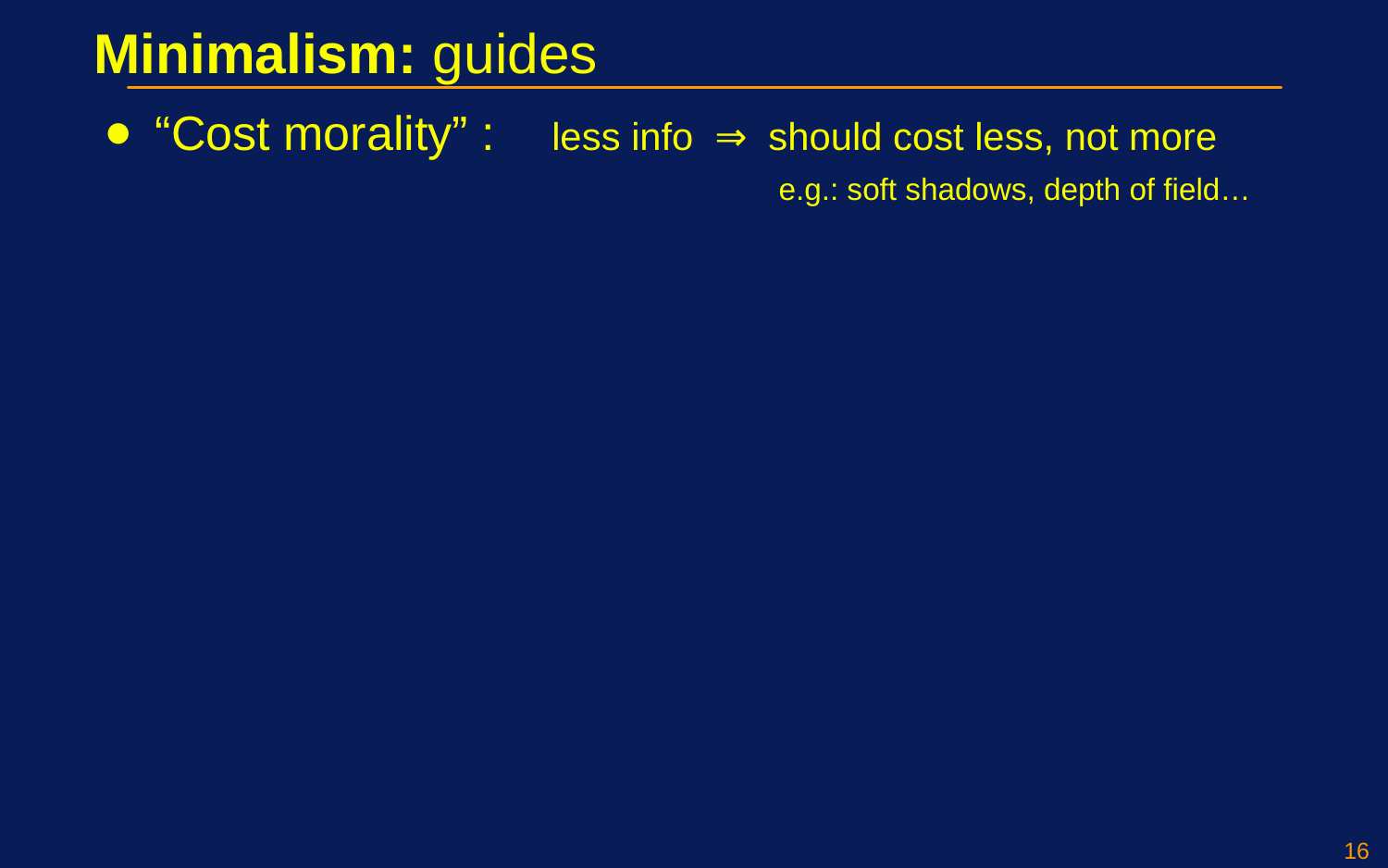

Minimalism: guides
“Cost morality” :     less info  ⇒  should cost less, not more
                                                       e.g.: soft shadows, depth of field…

16